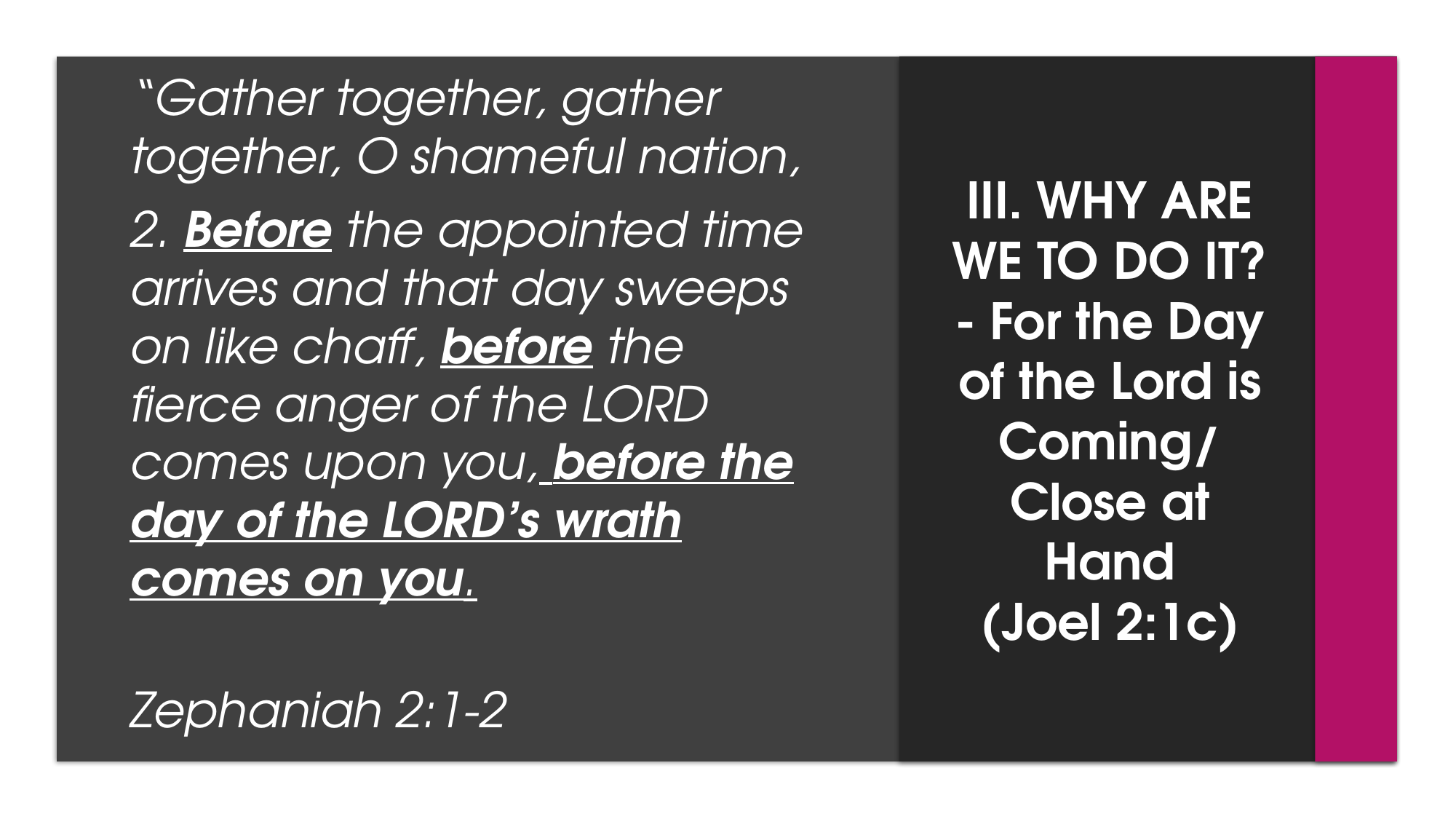

“Gather together, gather together, O shameful nation,
2. Before the appointed time arrives and that day sweeps on like chaff, before the fierce anger of the LORD comes upon you, before the day of the LORD’s wrath comes on you.
					Zephaniah 2:1-2
# III. WHY ARE WE TO DO IT? - For the Day of the Lord is Coming/ Close at Hand (Joel 2:1c)